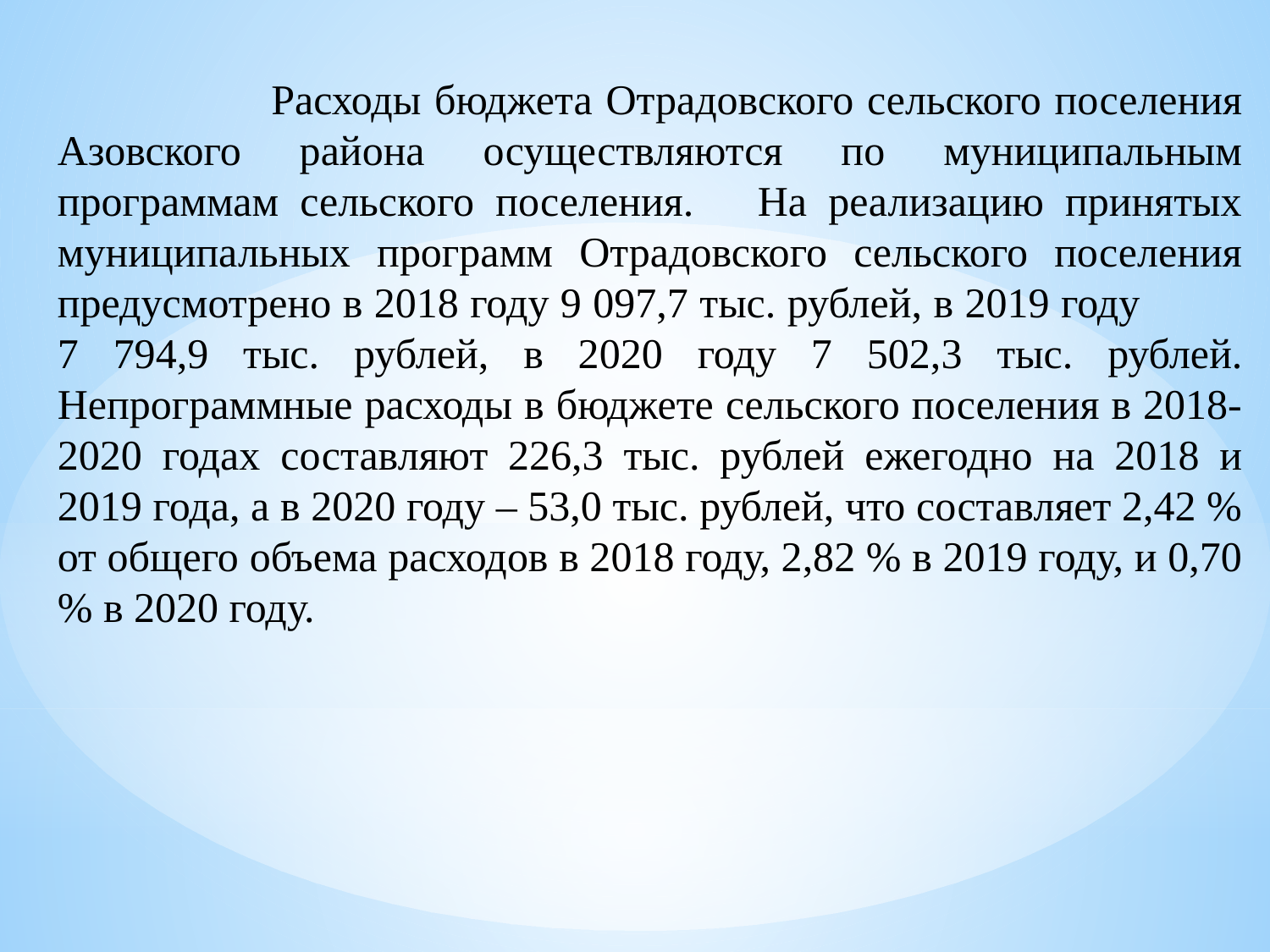

Расходы бюджета Отрадовского сельского поселения Азовского района осуществляются по муниципальным программам сельского поселения.   На реализацию принятых муниципальных программ Отрадовского сельского поселения предусмотрено в 2018 году 9 097,7 тыс. рублей, в 2019 году          7 794,9 тыс. рублей, в 2020 году 7 502,3 тыс. рублей. Непрограммные расходы в бюджете сельского поселения в 2018-2020 годах составляют 226,3 тыс. рублей ежегодно на 2018 и 2019 года, а в 2020 году – 53,0 тыс. рублей, что составляет 2,42 % от общего объема расходов в 2018 году, 2,82 % в 2019 году, и 0,70 % в 2020 году.